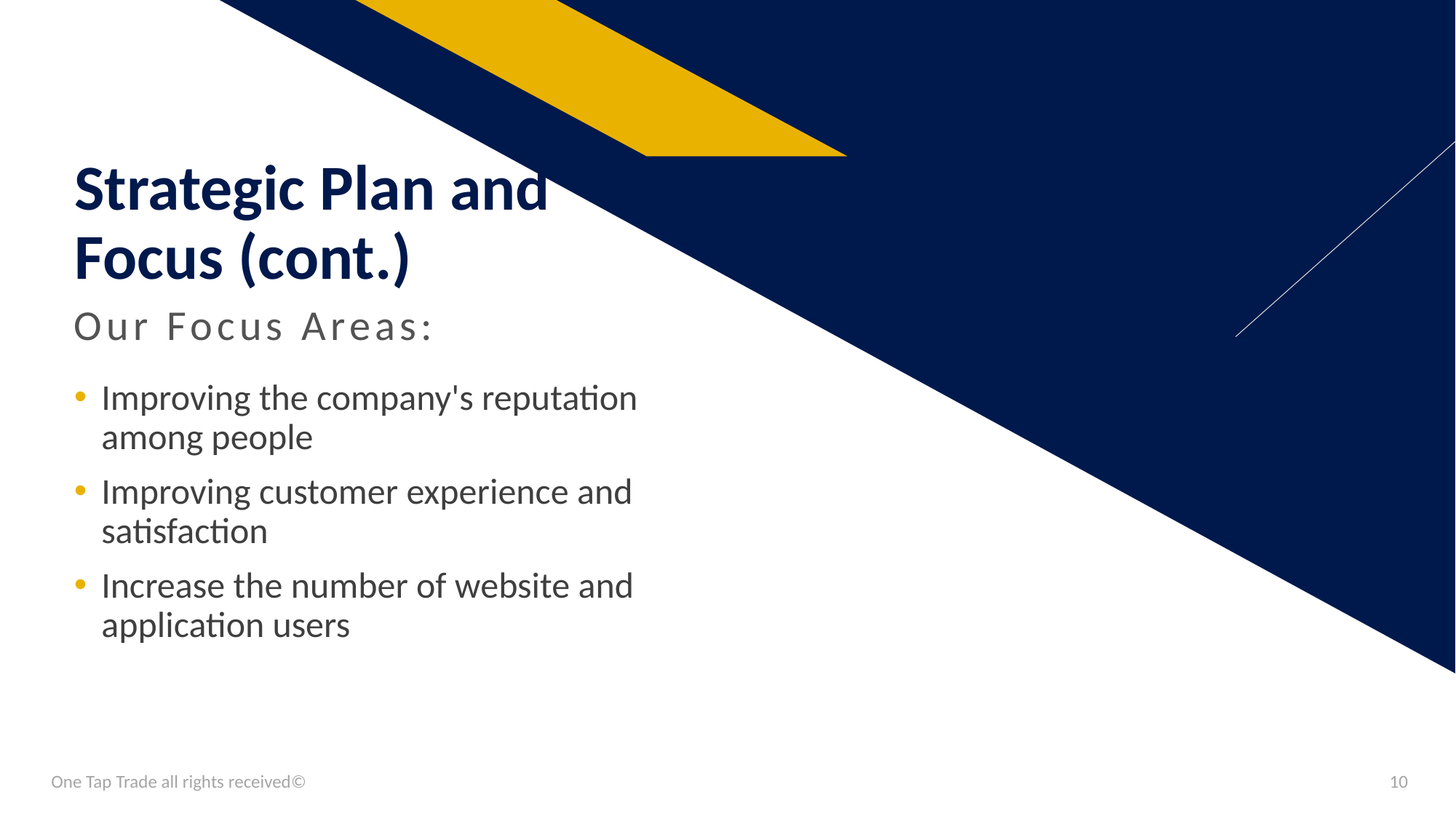

# Strategic Plan and Focus (cont.)
Our Focus Areas:
Improving the company's reputation among people
Improving customer experience and satisfaction
Increase the number of website and application users

One Tap Trade all rights received©
10